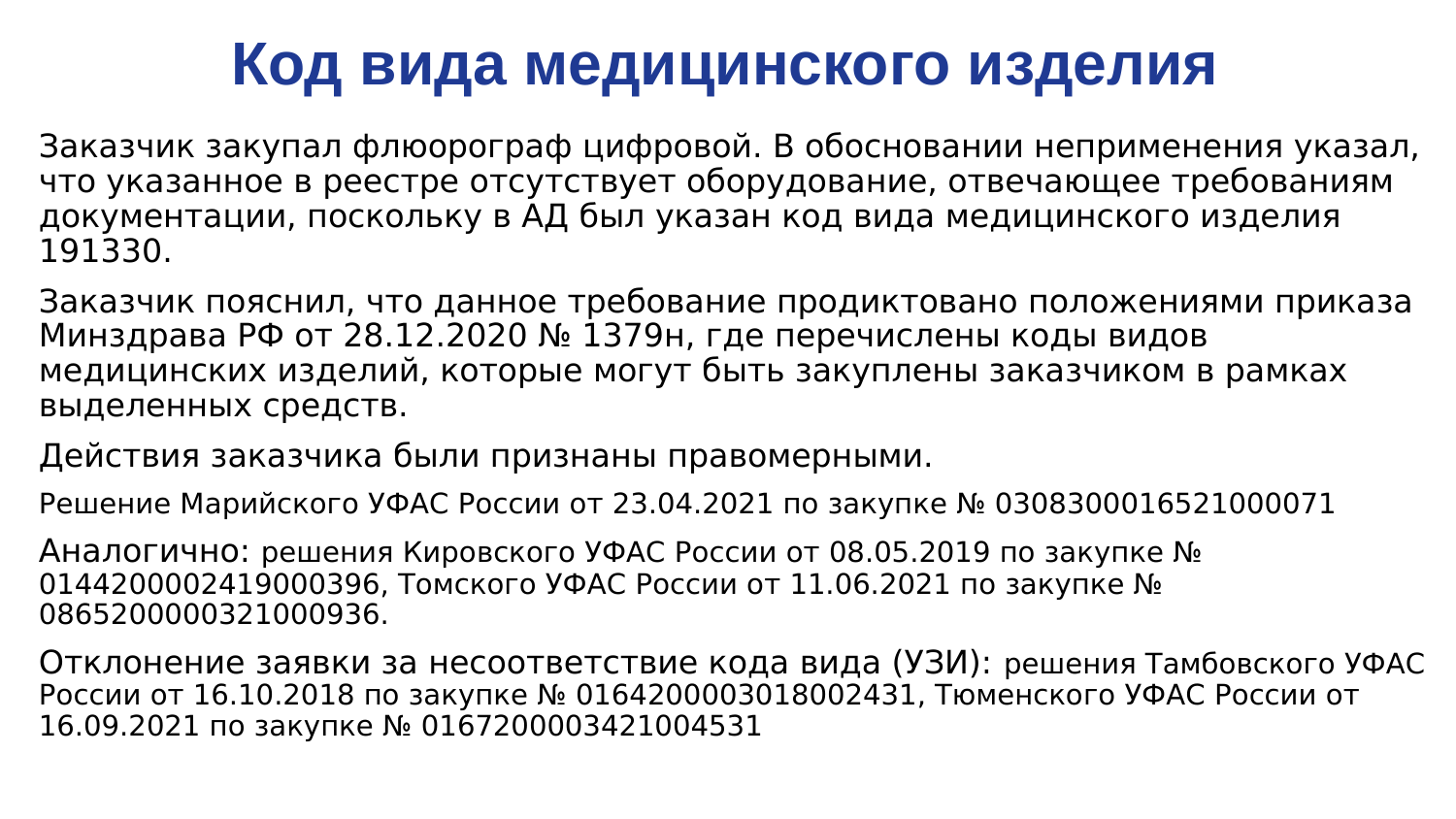

# Код вида медицинского изделия
Заказчик закупал флюорограф цифровой. В обосновании неприменения указал, что указанное в реестре отсутствует оборудование, отвечающее требованиям документации, поскольку в АД был указан код вида медицинского изделия 191330.
Заказчик пояснил, что данное требование продиктовано положениями приказа Минздрава РФ от 28.12.2020 № 1379н, где перечислены коды видов медицинских изделий, которые могут быть закуплены заказчиком в рамках выделенных средств.
Действия заказчика были признаны правомерными.
Решение Марийского УФАС России от 23.04.2021 по закупке № 0308300016521000071
Аналогично: решения Кировского УФАС России от 08.05.2019 по закупке № 0144200002419000396, Томского УФАС России от 11.06.2021 по закупке № 0865200000321000936.
Отклонение заявки за несоответствие кода вида (УЗИ): решения Тамбовского УФАС России от 16.10.2018 по закупке № 0164200003018002431, Тюменского УФАС России от 16.09.2021 по закупке № 0167200003421004531